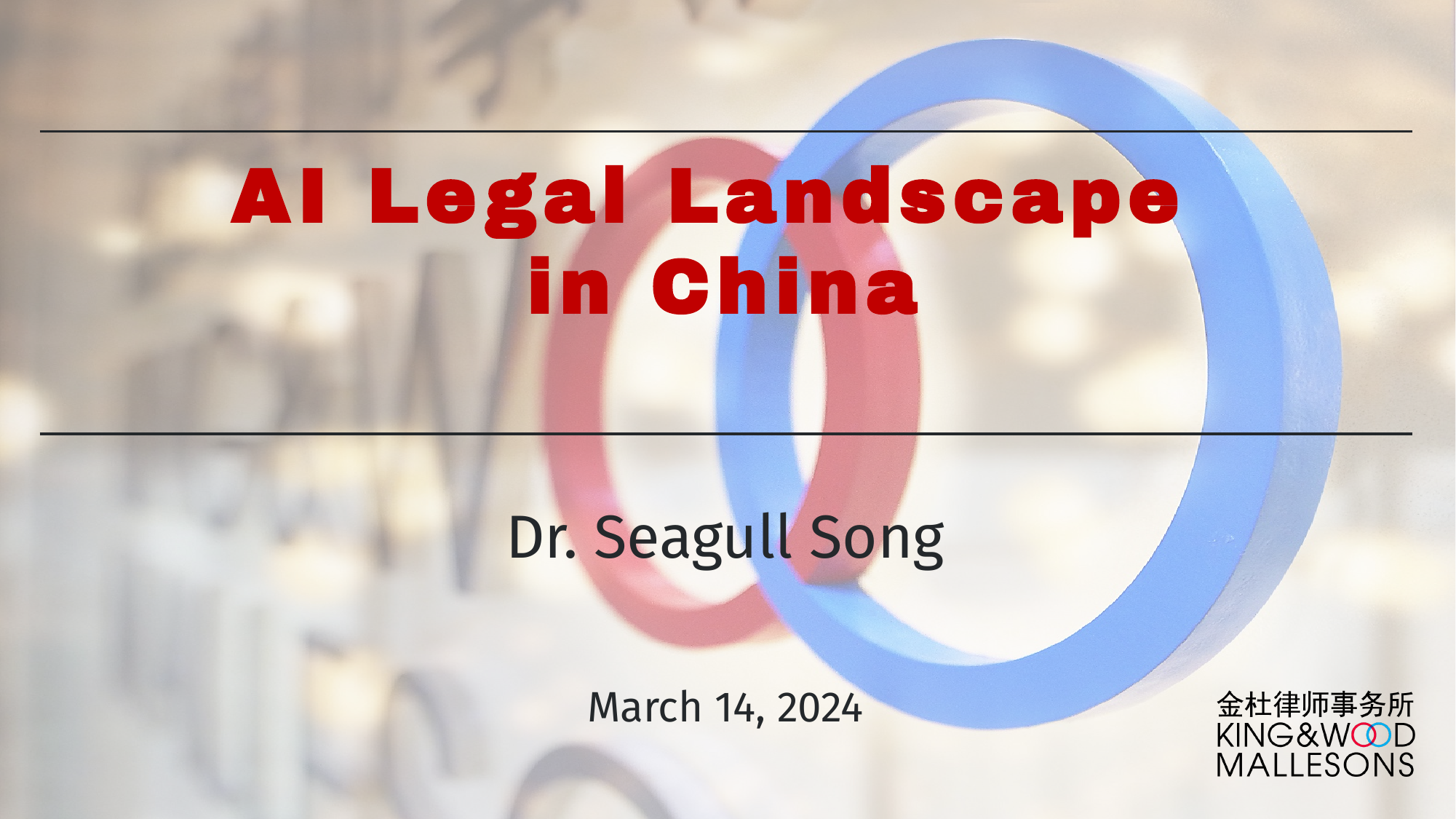

# AI Legal Landscape in China
Dr. Seagull Song

March 14, 2024